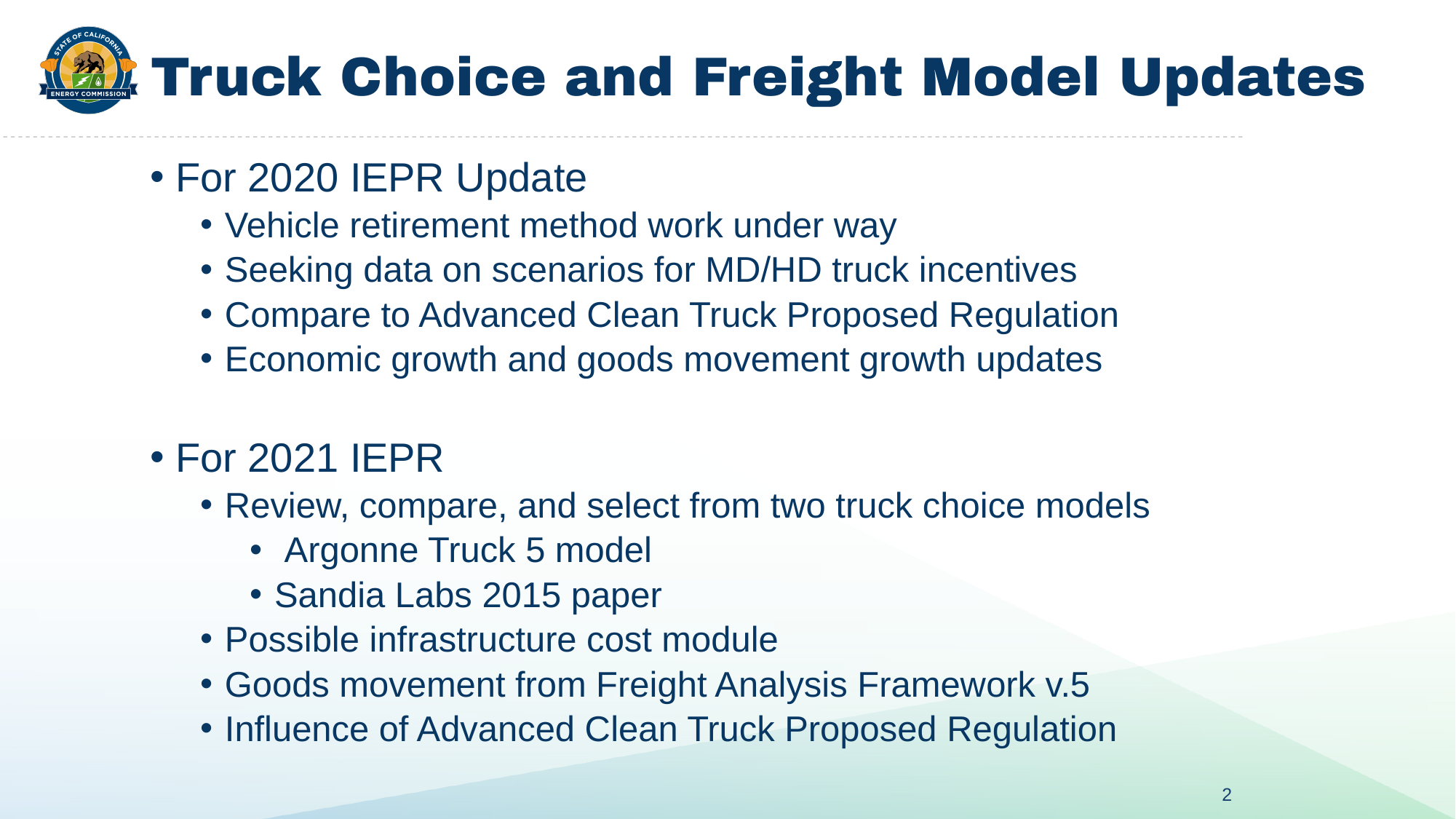

# Truck Choice and Freight Model Updates
For 2020 IEPR Update
Vehicle retirement method work under way
Seeking data on scenarios for MD/HD truck incentives
Compare to Advanced Clean Truck Proposed Regulation
Economic growth and goods movement growth updates

For 2021 IEPR
Review, compare, and select from two truck choice models
 Argonne Truck 5 model
Sandia Labs 2015 paper
Possible infrastructure cost module
Goods movement from Freight Analysis Framework v.5
Influence of Advanced Clean Truck Proposed Regulation

2